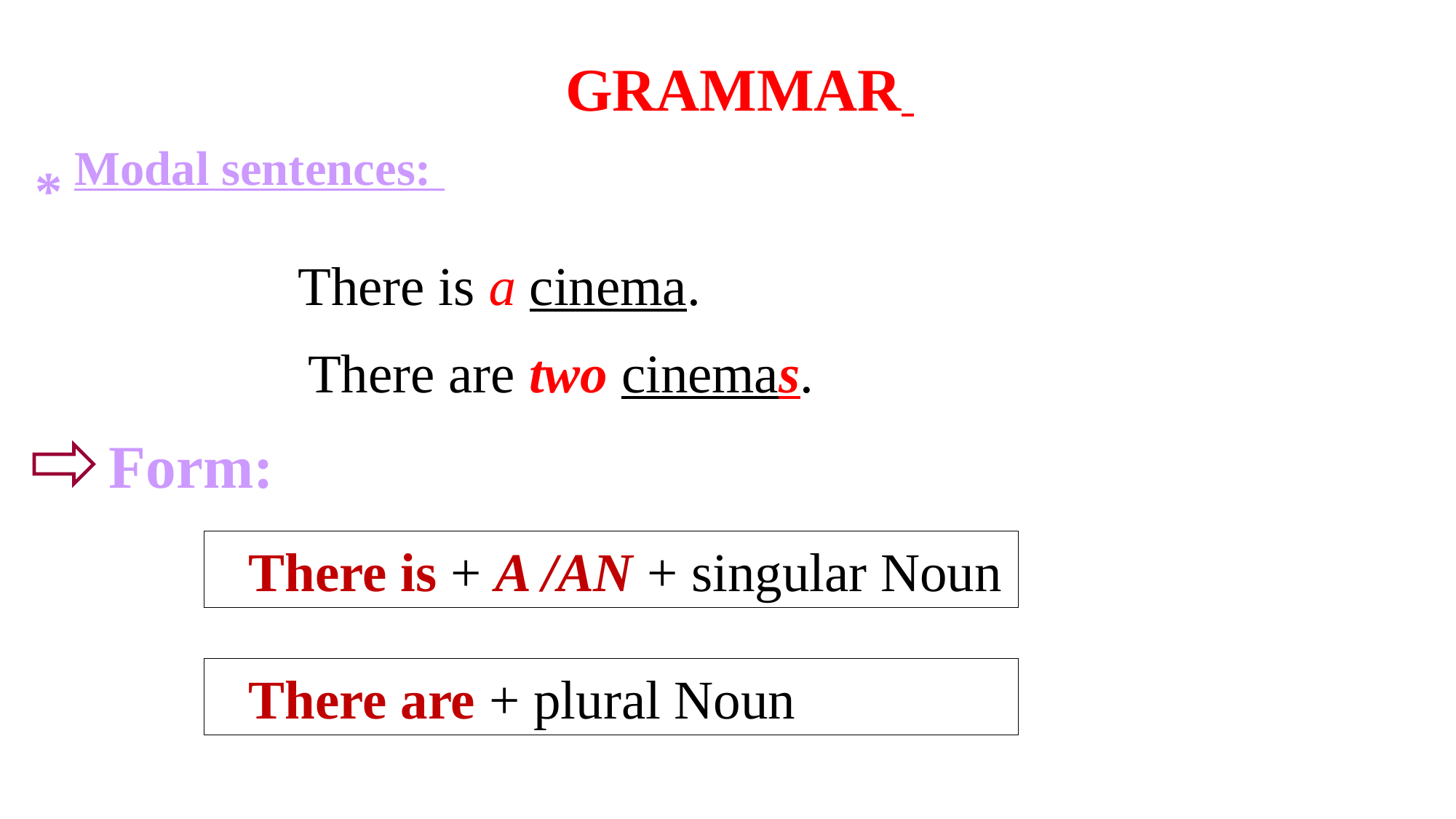

GRAMMAR
Modal sentences:
*
There is a cinema.
There are two cinemas.
Form:

There is + A /AN + singular Noun
There are + plural Noun